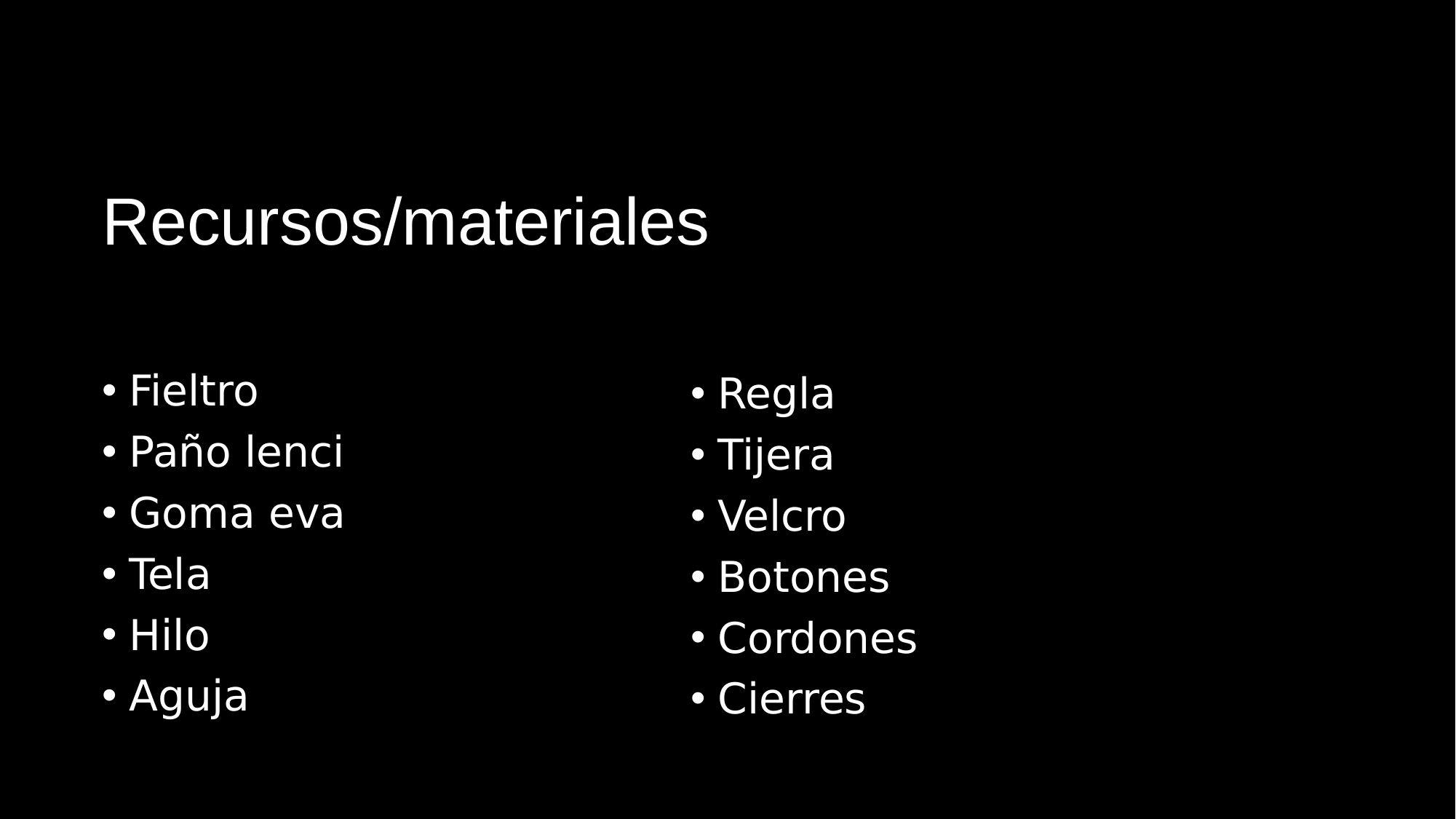

# Recursos/materiales
Fieltro
Paño lenci
Goma eva
Tela
Hilo
Aguja
Regla
Tijera
Velcro
Botones
Cordones
Cierres